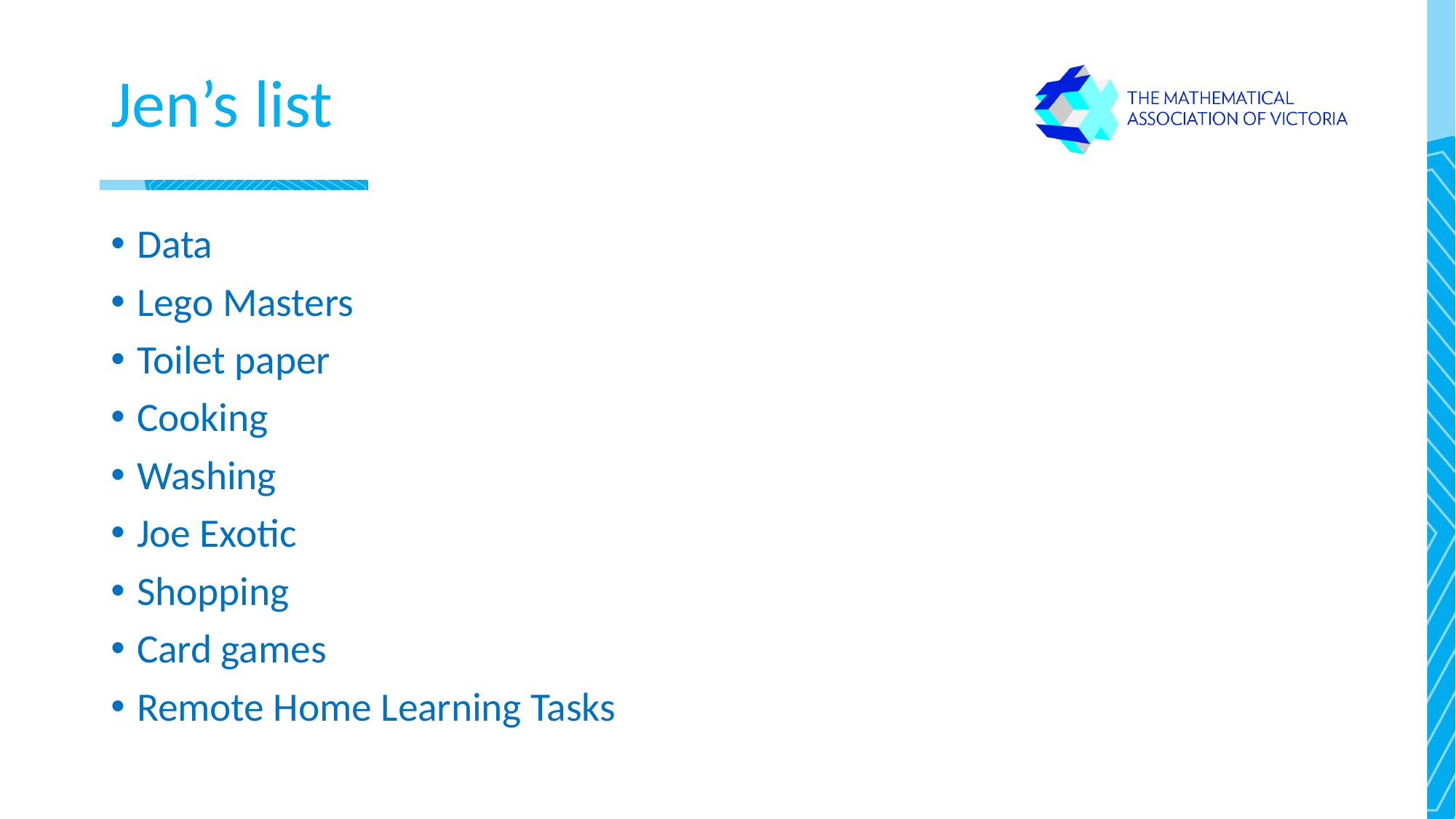

# Jen’s list
Data
Lego Masters
Toilet paper
Cooking
Washing
Joe Exotic
Shopping
Card games
Remote Home Learning Tasks